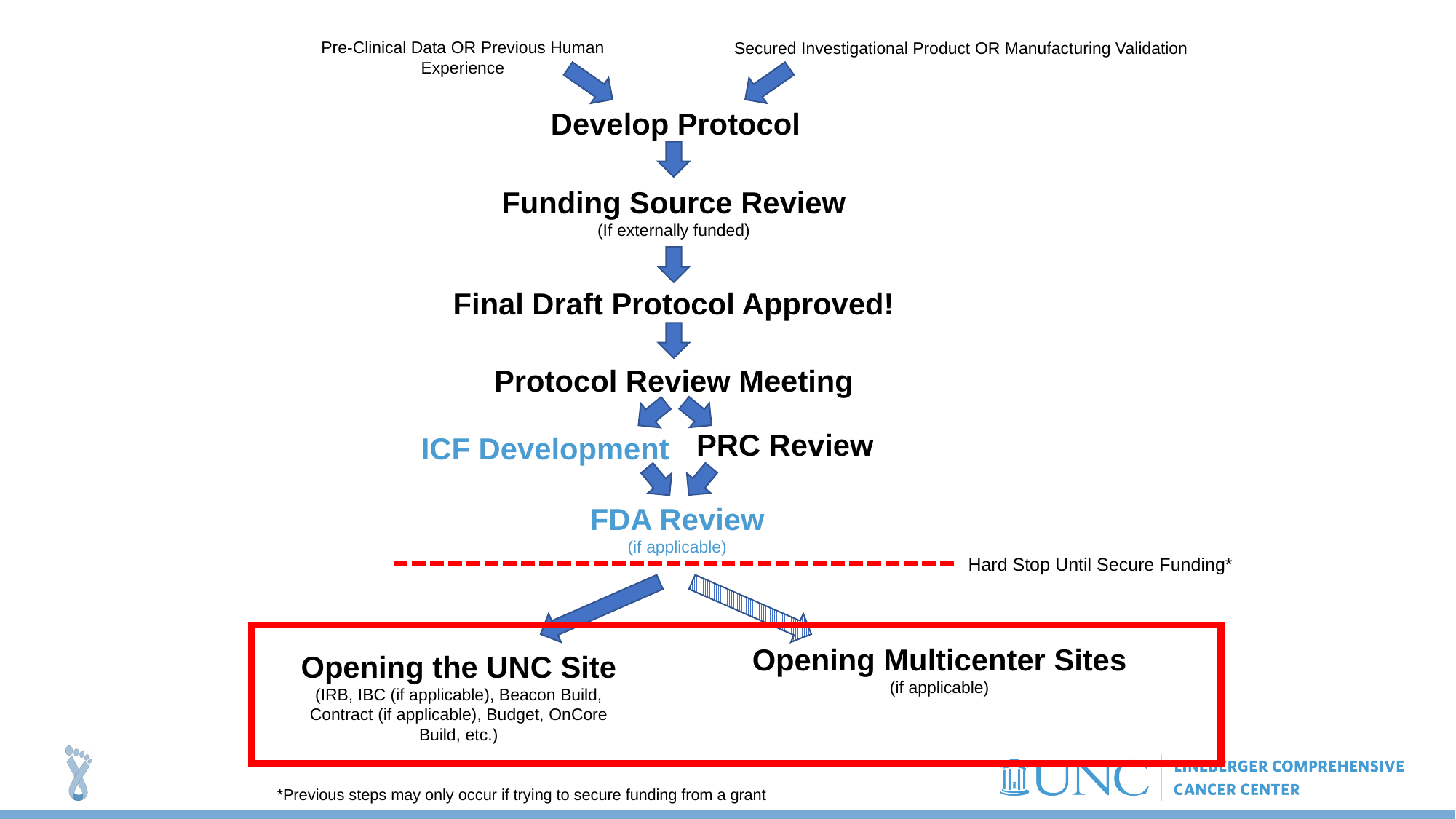

Pre-Clinical Data OR Previous Human Experience
Secured Investigational Product OR Manufacturing Validation

Develop Protocol

Funding Source Review
(If externally funded)

Final Draft Protocol Approved!

Protocol Review Meeting

PRC Review
ICF Development

FDA Review
(if applicable)
Hard Stop Until Secure Funding*

Opening Multicenter Sites
(if applicable)
Opening the UNC Site
(IRB, IBC (if applicable), Beacon Build, Contract (if applicable), Budget, OnCore Build, etc.)
*Previous steps may only occur if trying to secure funding from a grant